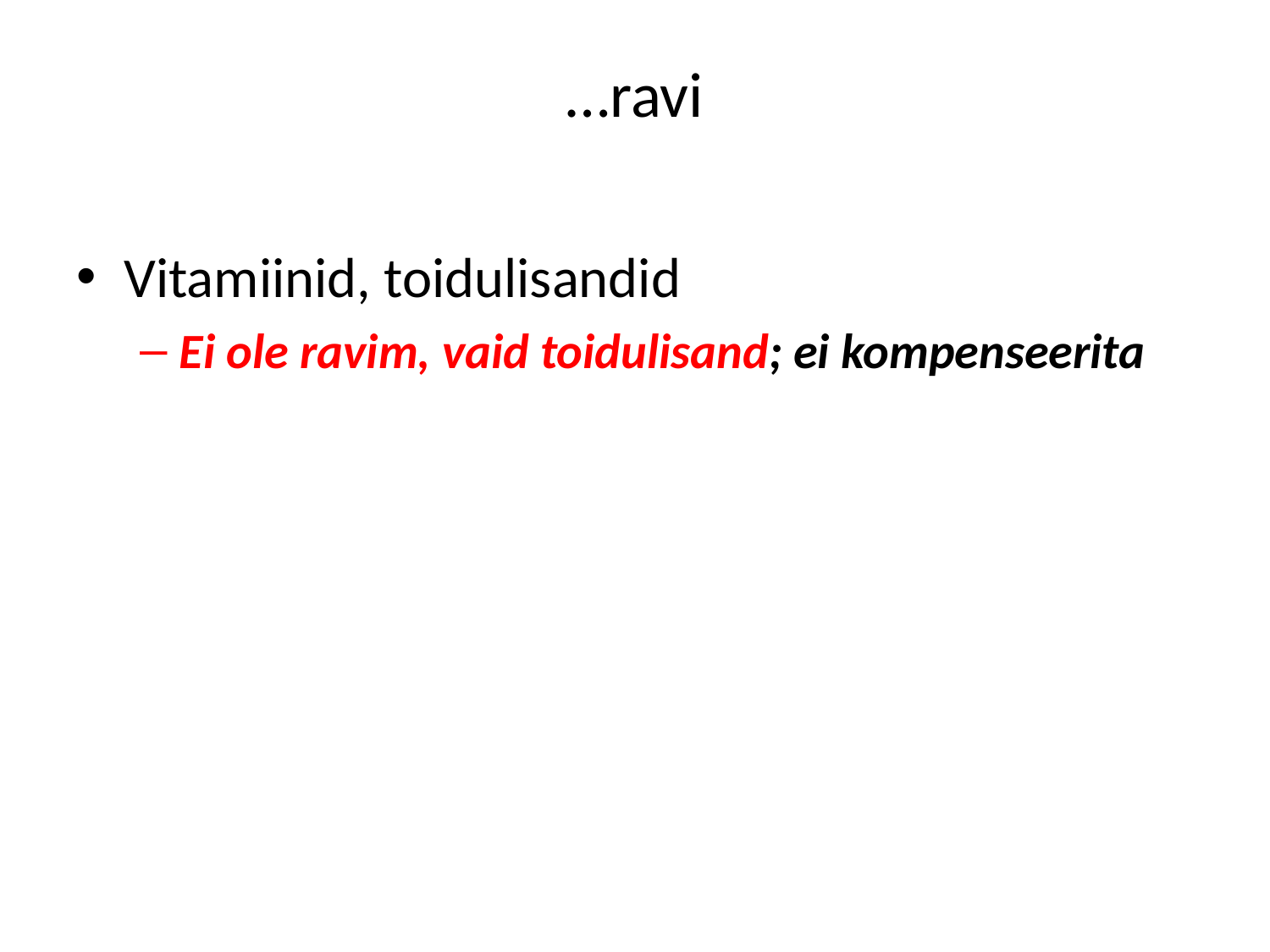

# …ravi

Vitamiinid, toidulisandid
Ei ole ravim, vaid toidulisand; ei kompenseerita